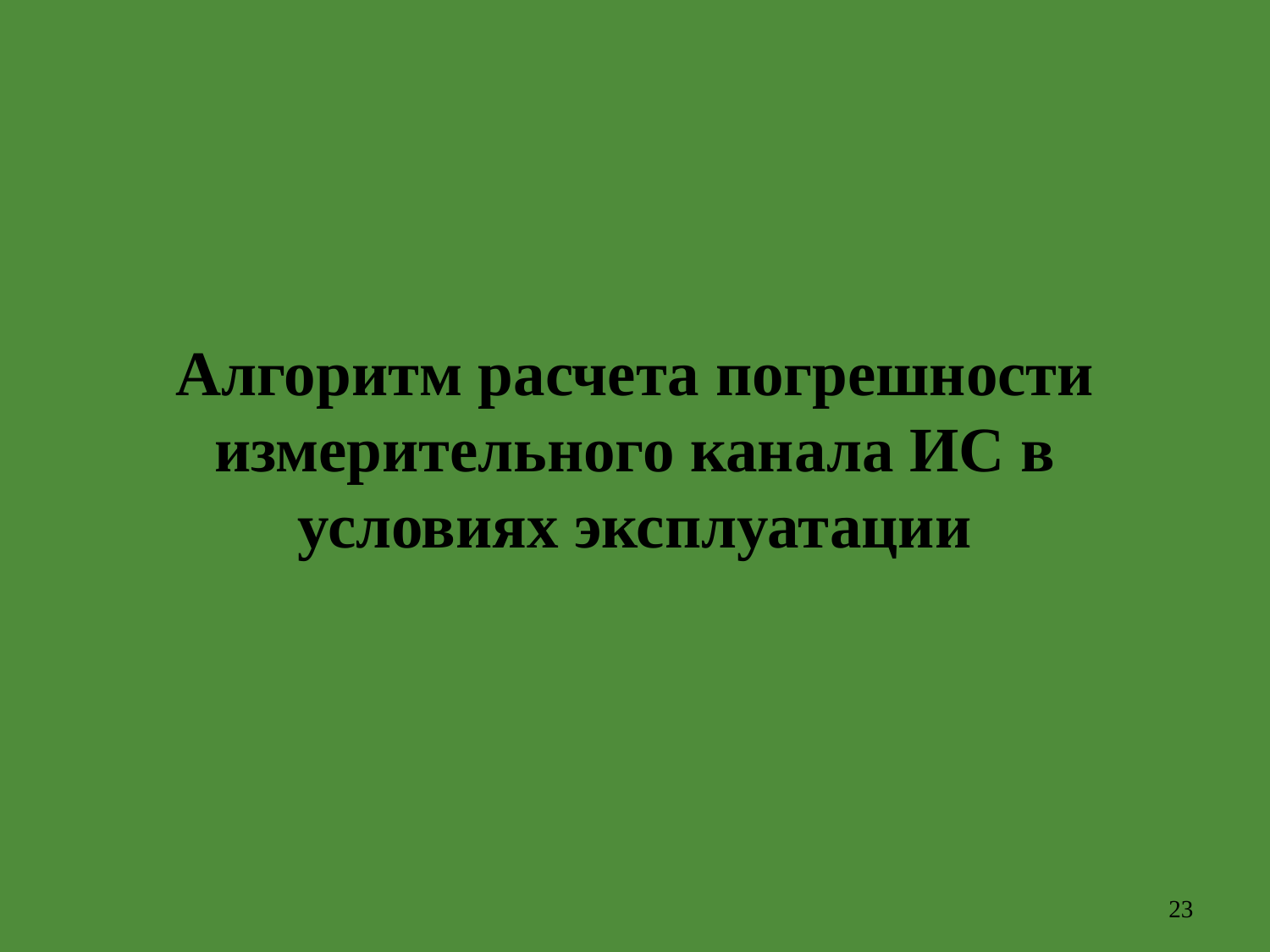

Алгоритм расчета погрешности измерительного канала ИС в условиях эксплуатации
23